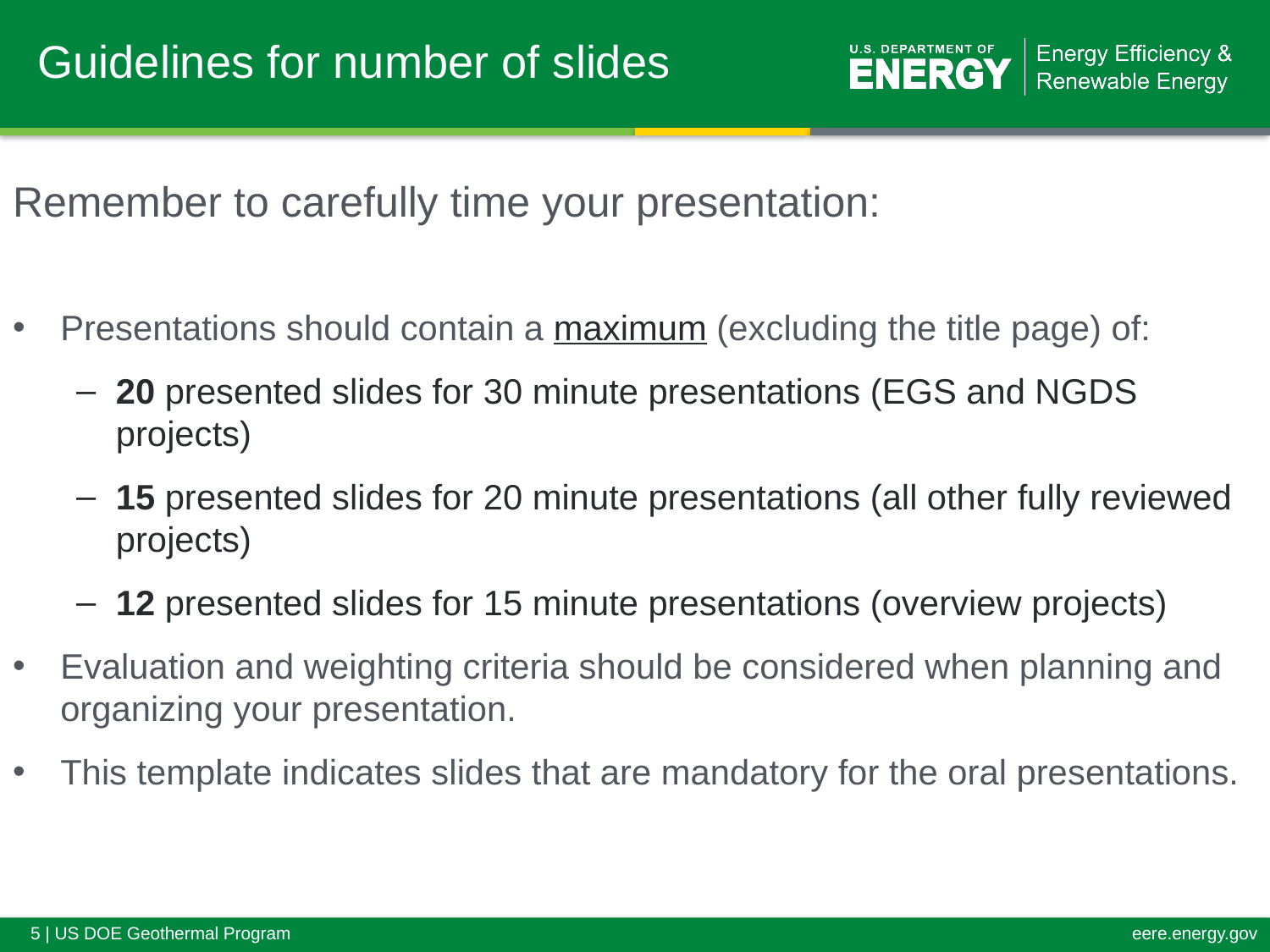

# Guidelines for number of slides
Remember to carefully time your presentation:

Presentations should contain a maximum (excluding the title page) of:
20 presented slides for 30 minute presentations (EGS and NGDS projects)
15 presented slides for 20 minute presentations (all other fully reviewed projects)
12 presented slides for 15 minute presentations (overview projects)
Evaluation and weighting criteria should be considered when planning and organizing your presentation.
This template indicates slides that are mandatory for the oral presentations.